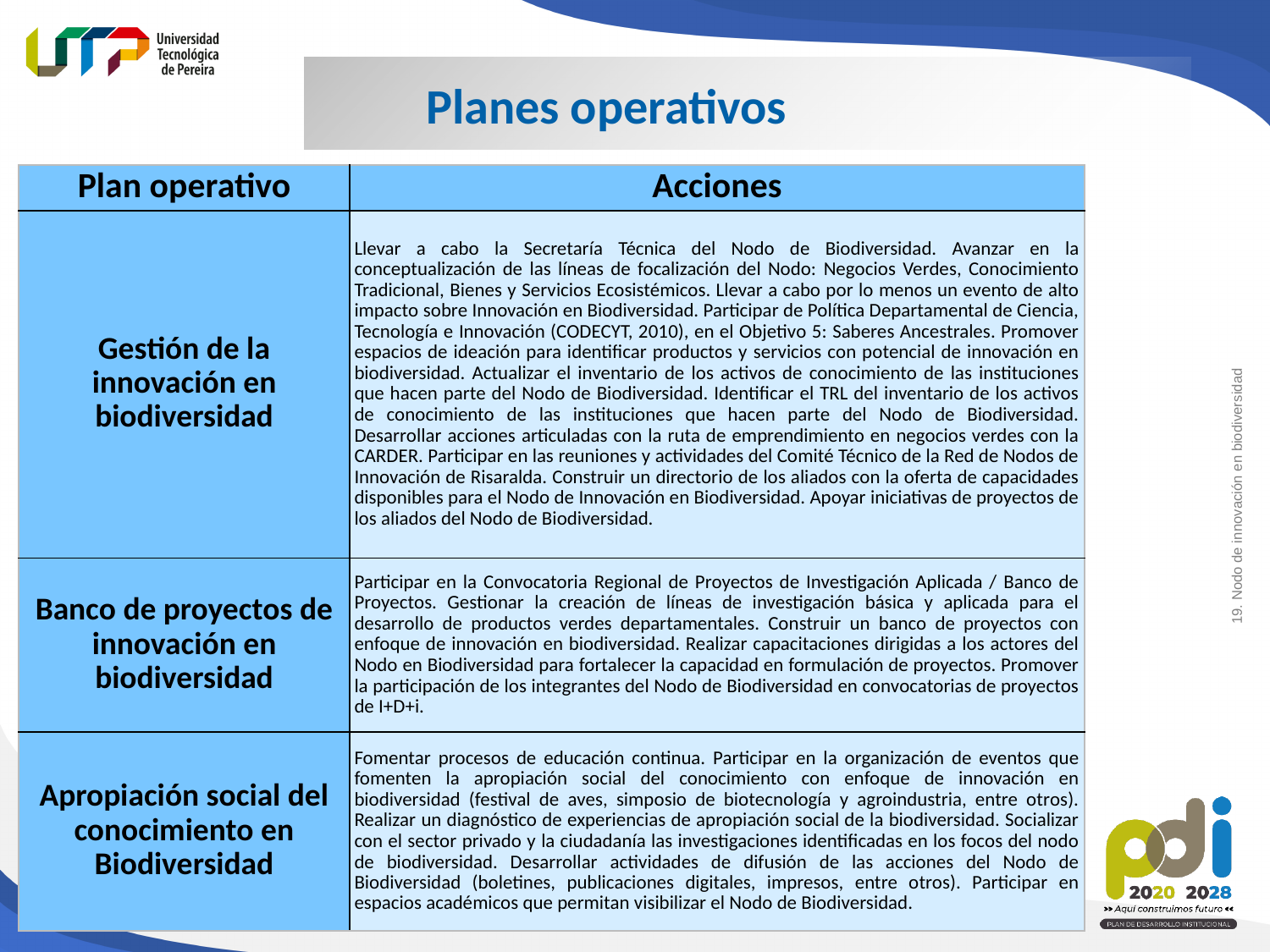

Planes operativos
| Plan operativo | Acciones |
| --- | --- |
| Gestión de la innovación en biodiversidad | Llevar a cabo la Secretaría Técnica del Nodo de Biodiversidad. Avanzar en la conceptualización de las líneas de focalización del Nodo: Negocios Verdes, Conocimiento Tradicional, Bienes y Servicios Ecosistémicos. Llevar a cabo por lo menos un evento de alto impacto sobre Innovación en Biodiversidad. Participar de Política Departamental de Ciencia, Tecnología e Innovación (CODECYT, 2010), en el Objetivo 5: Saberes Ancestrales. Promover espacios de ideación para identificar productos y servicios con potencial de innovación en biodiversidad. Actualizar el inventario de los activos de conocimiento de las instituciones que hacen parte del Nodo de Biodiversidad. Identificar el TRL del inventario de los activos de conocimiento de las instituciones que hacen parte del Nodo de Biodiversidad. Desarrollar acciones articuladas con la ruta de emprendimiento en negocios verdes con la CARDER. Participar en las reuniones y actividades del Comité Técnico de la Red de Nodos de Innovación de Risaralda. Construir un directorio de los aliados con la oferta de capacidades disponibles para el Nodo de Innovación en Biodiversidad. Apoyar iniciativas de proyectos de los aliados del Nodo de Biodiversidad. |
| Banco de proyectos de innovación en biodiversidad | Participar en la Convocatoria Regional de Proyectos de Investigación Aplicada / Banco de Proyectos. Gestionar la creación de líneas de investigación básica y aplicada para el desarrollo de productos verdes departamentales. Construir un banco de proyectos con enfoque de innovación en biodiversidad. Realizar capacitaciones dirigidas a los actores del Nodo en Biodiversidad para fortalecer la capacidad en formulación de proyectos. Promover la participación de los integrantes del Nodo de Biodiversidad en convocatorias de proyectos de I+D+i. |
| Apropiación social del conocimiento en Biodiversidad | Fomentar procesos de educación continua. Participar en la organización de eventos que fomenten la apropiación social del conocimiento con enfoque de innovación en biodiversidad (festival de aves, simposio de biotecnología y agroindustria, entre otros). Realizar un diagnóstico de experiencias de apropiación social de la biodiversidad. Socializar con el sector privado y la ciudadanía las investigaciones identificadas en los focos del nodo de biodiversidad. Desarrollar actividades de difusión de las acciones del Nodo de Biodiversidad (boletines, publicaciones digitales, impresos, entre otros). Participar en espacios académicos que permitan visibilizar el Nodo de Biodiversidad. |
19. Nodo de innovación en biodiversidad